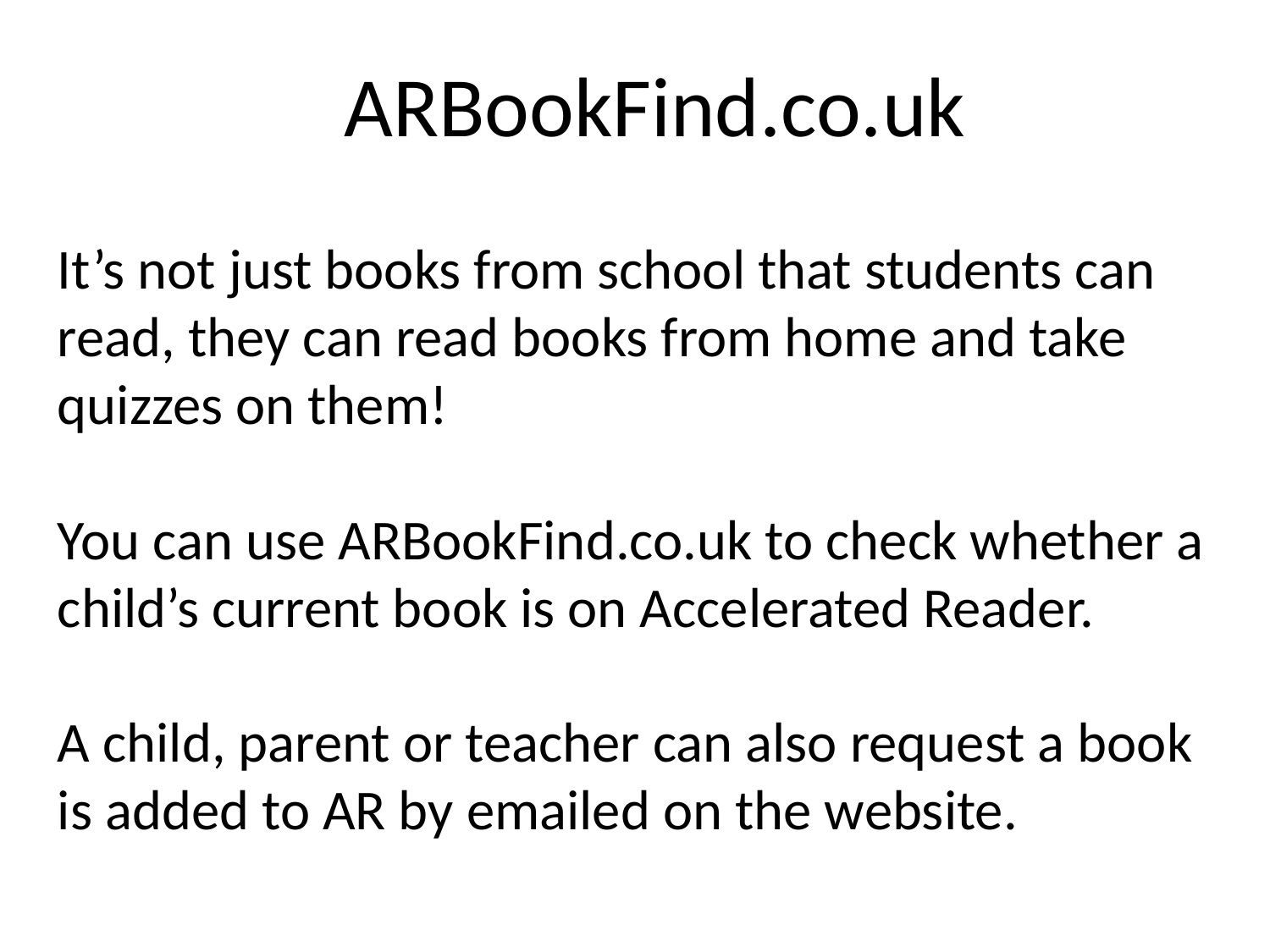

ARBookFind.co.uk
It’s not just books from school that students can read, they can read books from home and take quizzes on them!

You can use ARBookFind.co.uk to check whether a child’s current book is on Accelerated Reader.

A child, parent or teacher can also request a book is added to AR by emailed on the website.